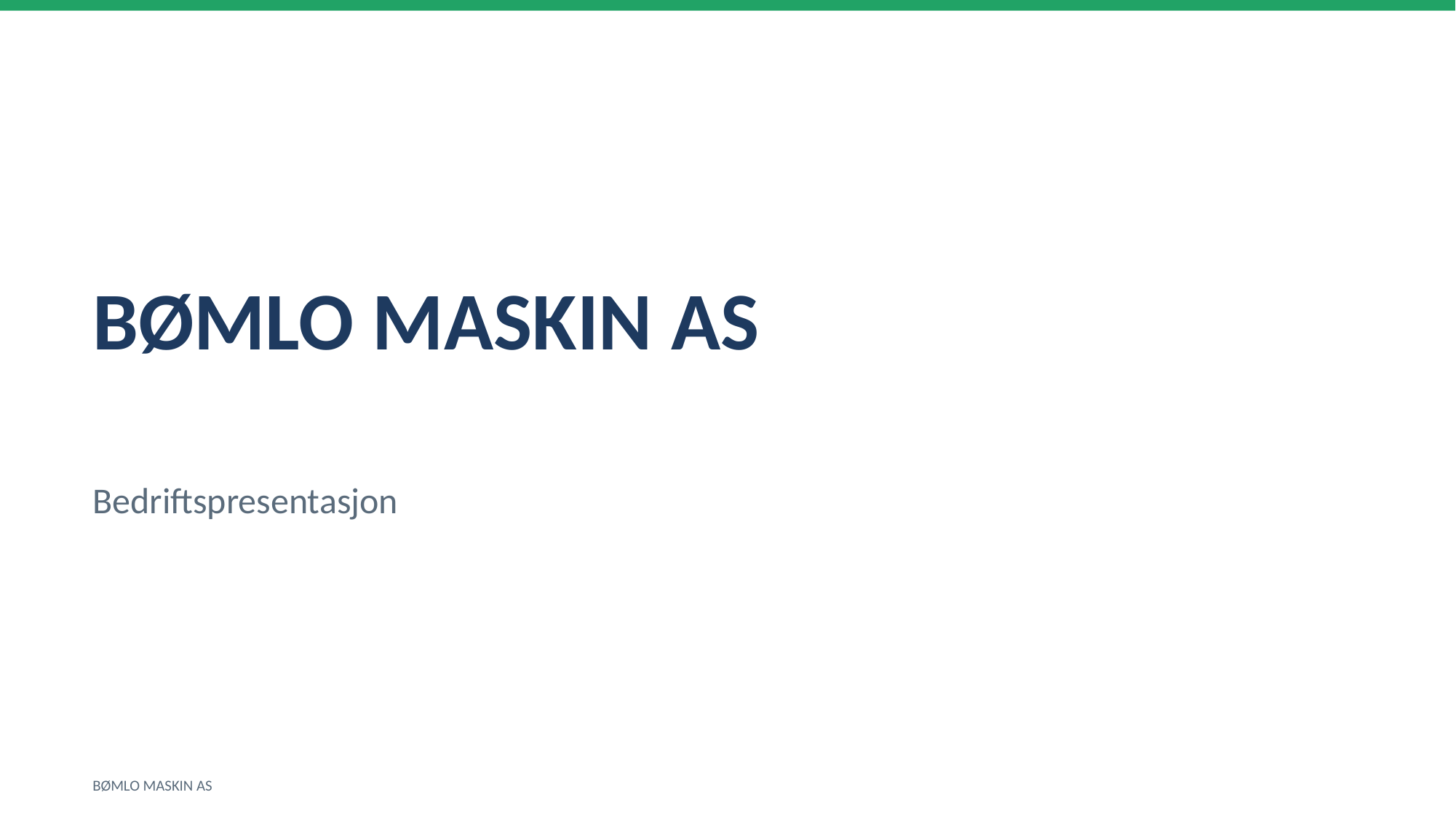

BØMLO MASKIN AS
Bedriftspresentasjon
BØMLO MASKIN AS